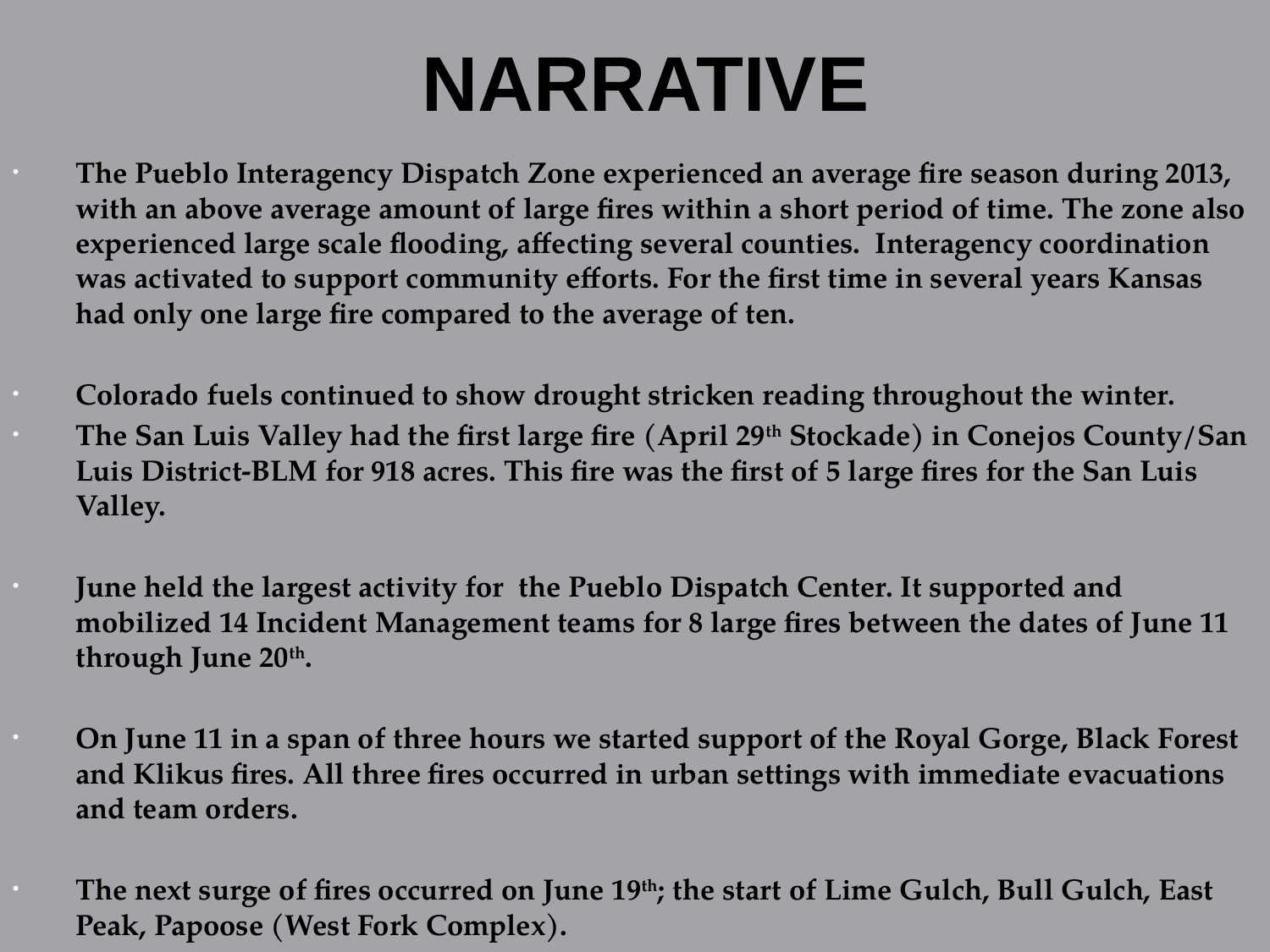

# narrative
The Pueblo Interagency Dispatch Zone experienced an average fire season during 2013, with an above average amount of large fires within a short period of time. The zone also experienced large scale flooding, affecting several counties.  Interagency coordination was activated to support community efforts. For the first time in several years Kansas had only one large fire compared to the average of ten.

Colorado fuels continued to show drought stricken reading throughout the winter.
The San Luis Valley had the first large fire (April 29th Stockade) in Conejos County/San Luis District-BLM for 918 acres. This fire was the first of 5 large fires for the San Luis Valley.

June held the largest activity for  the Pueblo Dispatch Center. It supported and mobilized 14 Incident Management teams for 8 large fires between the dates of June 11 through June 20th.

On June 11 in a span of three hours we started support of the Royal Gorge, Black Forest and Klikus fires. All three fires occurred in urban settings with immediate evacuations and team orders.

The next surge of fires occurred on June 19th; the start of Lime Gulch, Bull Gulch, East Peak, Papoose (West Fork Complex).